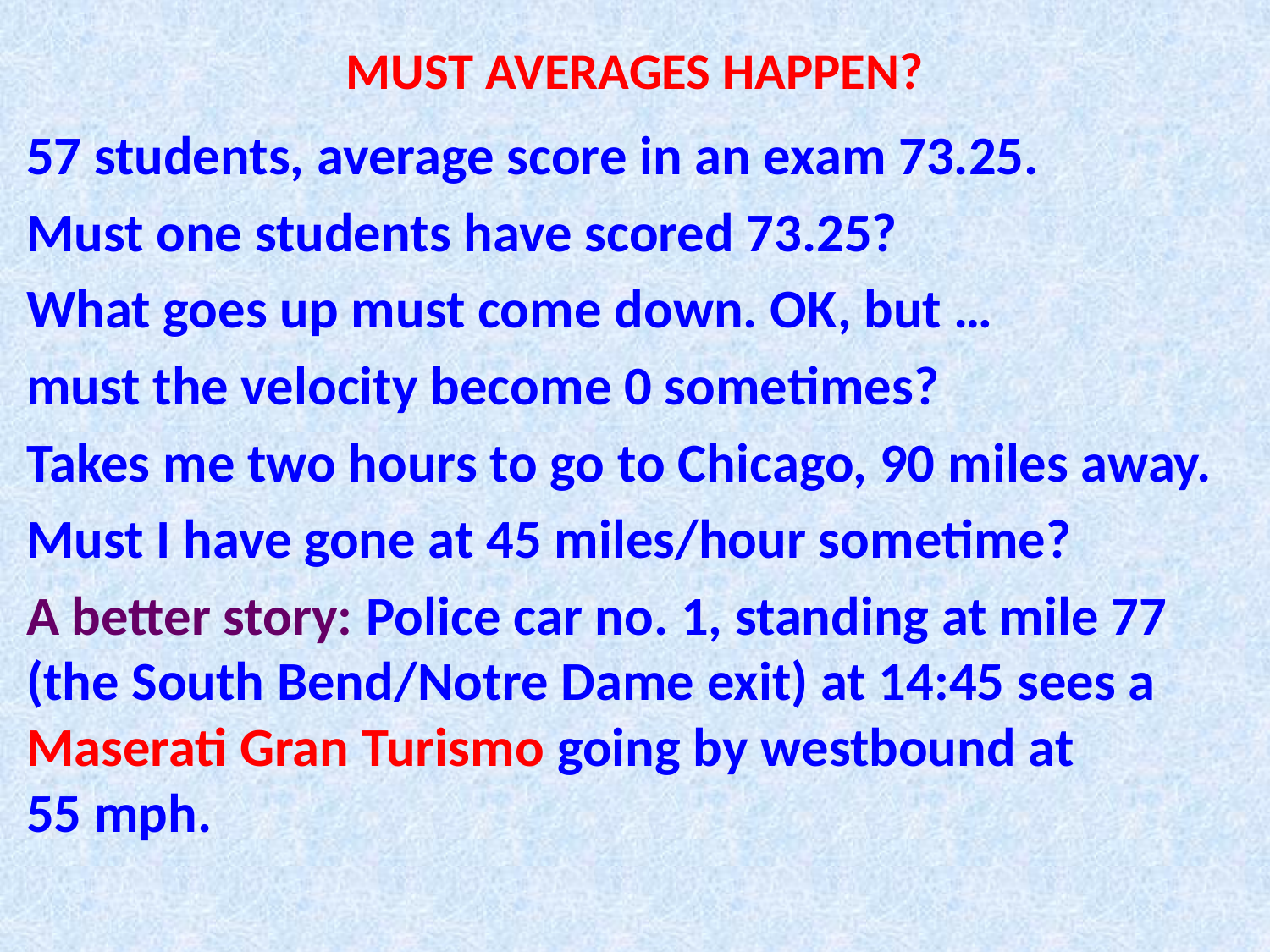

# MUST AVERAGES HAPPEN?
57 students, average score in an exam 73.25.
Must one students have scored 73.25?
What goes up must come down. OK, but …
must the velocity become 0 sometimes?
Takes me two hours to go to Chicago, 90 miles away.
Must I have gone at 45 miles/hour sometime?
A better story: Police car no. 1, standing at mile 77 (the South Bend/Notre Dame exit) at 14:45 sees a  Maserati Gran Turismo going by westbound at 55 mph.